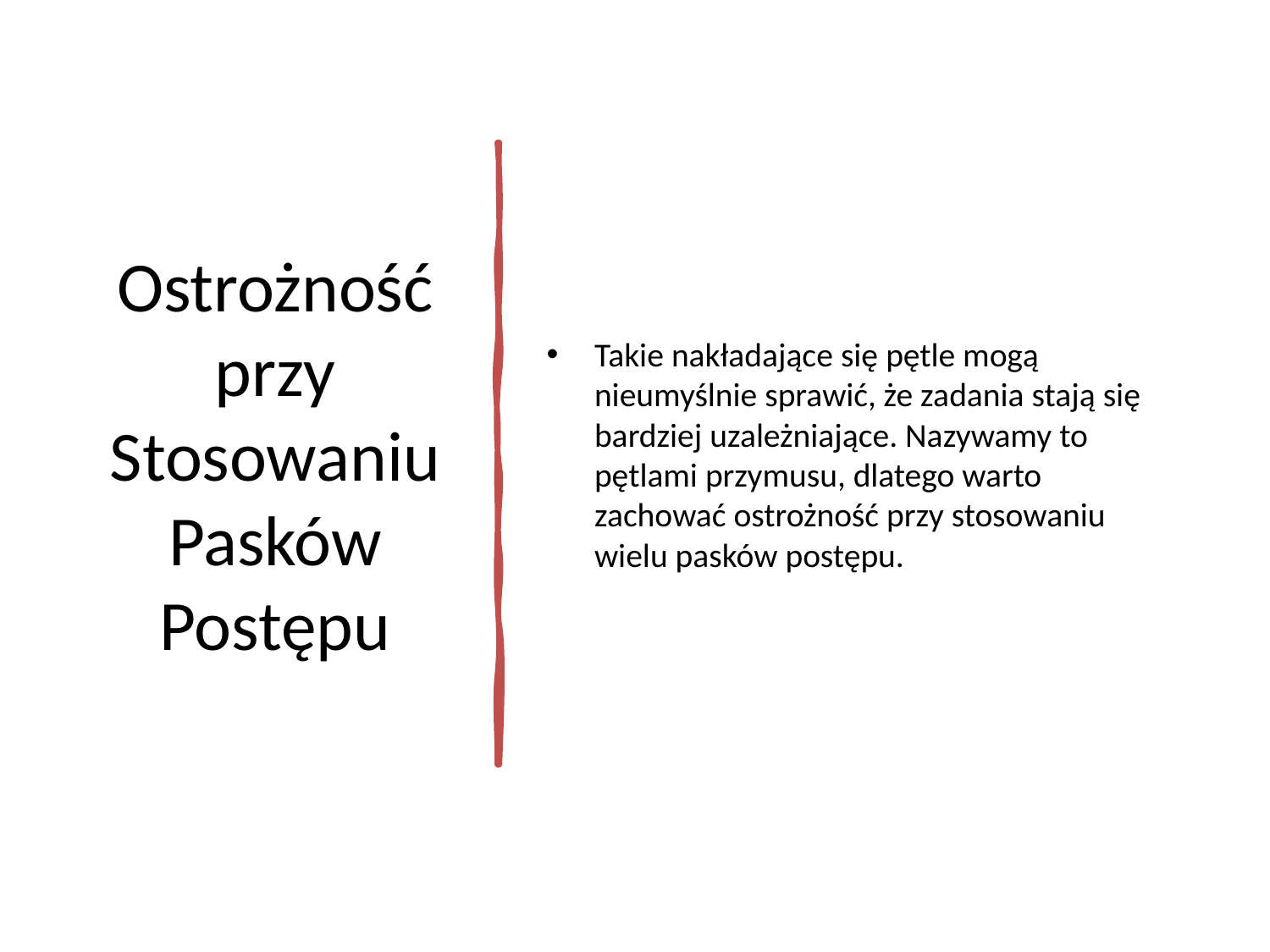

# Ostrożność przy Stosowaniu Pasków Postępu
Takie nakładające się pętle mogą nieumyślnie sprawić, że zadania stają się bardziej uzależniające. Nazywamy to pętlami przymusu, dlatego warto zachować ostrożność przy stosowaniu wielu pasków postępu.

82